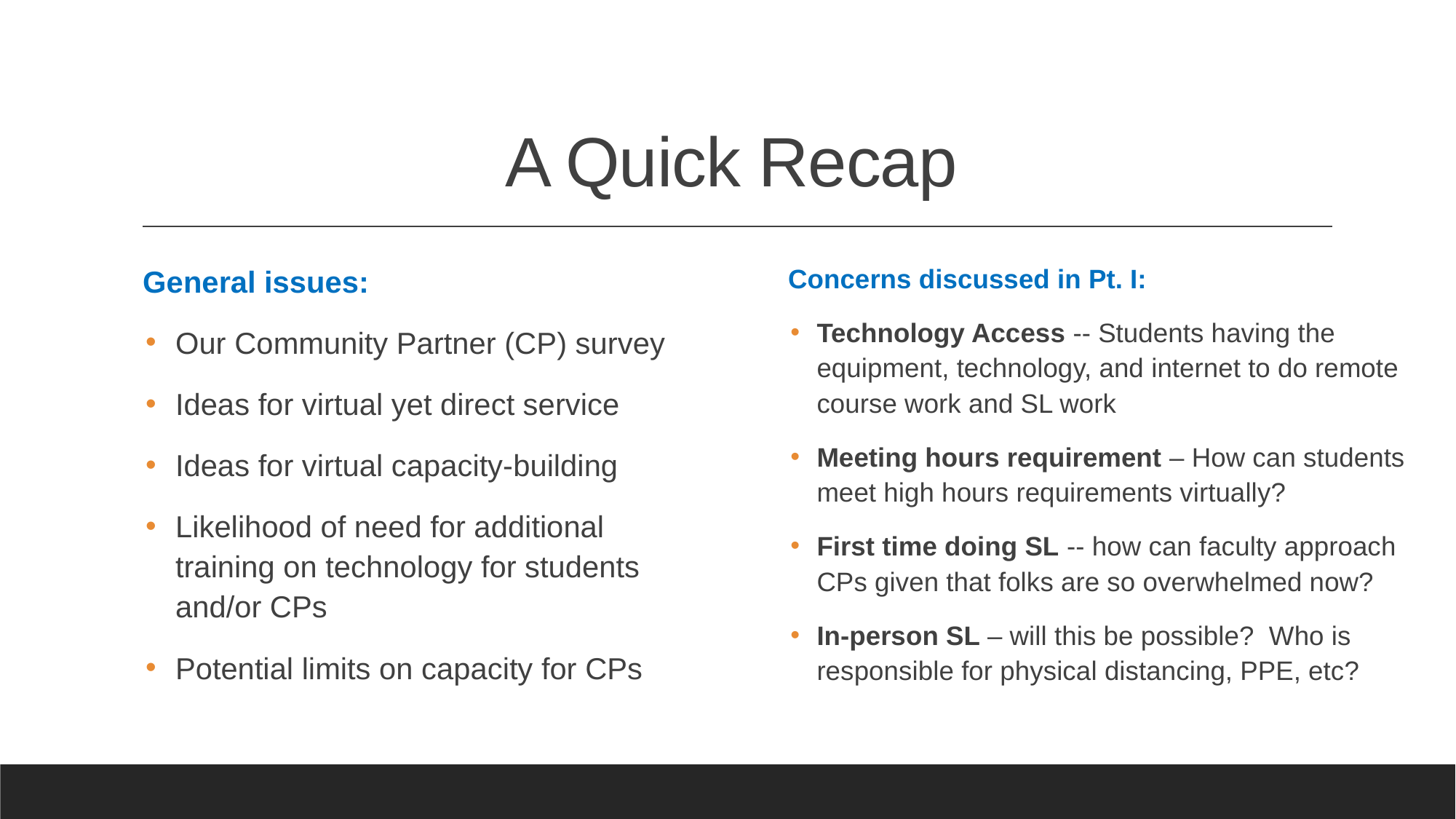

# A Quick Recap
General issues:
Our Community Partner (CP) survey
Ideas for virtual yet direct service
Ideas for virtual capacity-building
Likelihood of need for additional training on technology for students and/or CPs
Potential limits on capacity for CPs

Concerns discussed in Pt. I:
Technology Access -- Students having the equipment, technology, and internet to do remote course work and SL work
Meeting hours requirement – How can students meet high hours requirements virtually?
First time doing SL -- how can faculty approach CPs given that folks are so overwhelmed now?
In-person SL – will this be possible?  Who is responsible for physical distancing, PPE, etc?